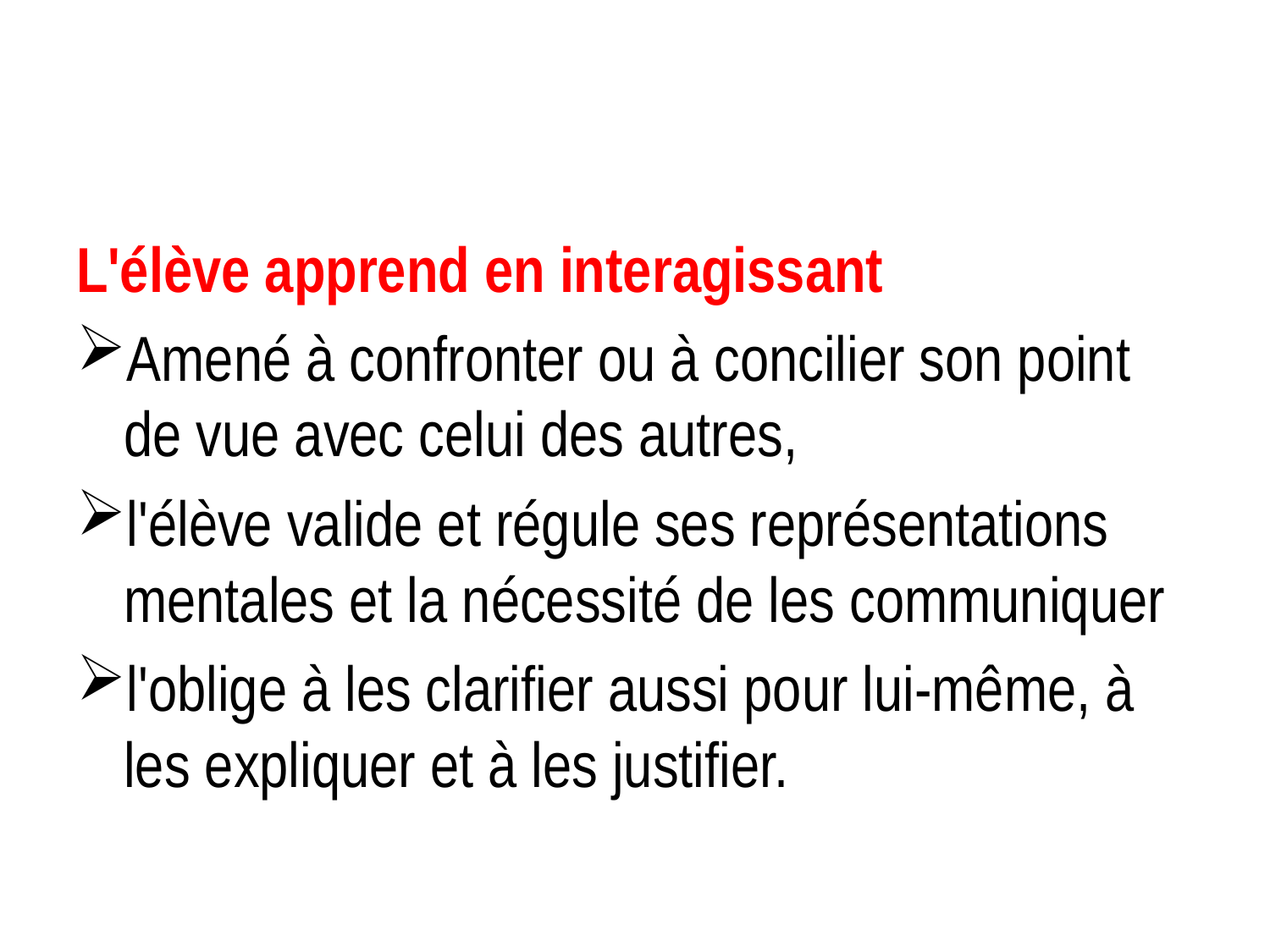

#
L'élève apprend en interagissant
Amené à confronter ou à concilier son point de vue avec celui des autres,
l'élève valide et régule ses représentations mentales et la nécessité de les communiquer
l'oblige à les clarifier aussi pour lui-même, à les expliquer et à les justifier.